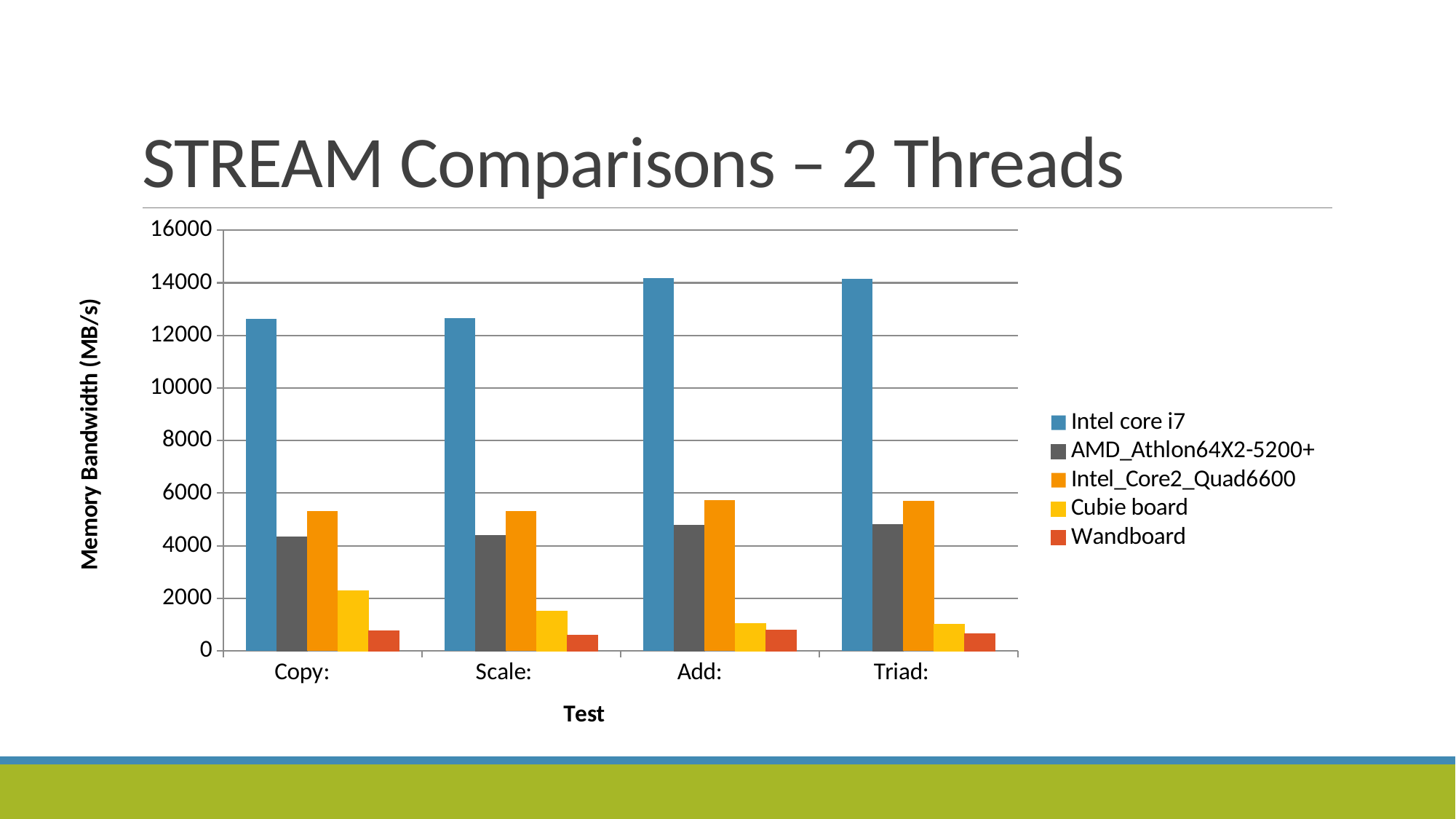

# STREAM Comparisons – 2 Threads

### Chart

| Category | Intel core i7 | AMD_Athlon64X2-5200+ | Intel_Core2_Quad6600 | Cubie board | Wandboard |
|---|---|---|---|---|---|
| Copy:        | 12616.7011 | 4347.144 | 5323.0375 | 2282.62 | 749.67 |
| Scale:       | 12668.0492 | 4395.0296 | 5318.7975 | 1501.34 | 601.53 |
| Add:        | 14186.3709 | 4782.2097 | 5721.2283 | 1029.24 | 797.58 |
| Triad:       | 14160.9658 | 4800.9616 | 5711.02 | 1011.2 | 662.64 |